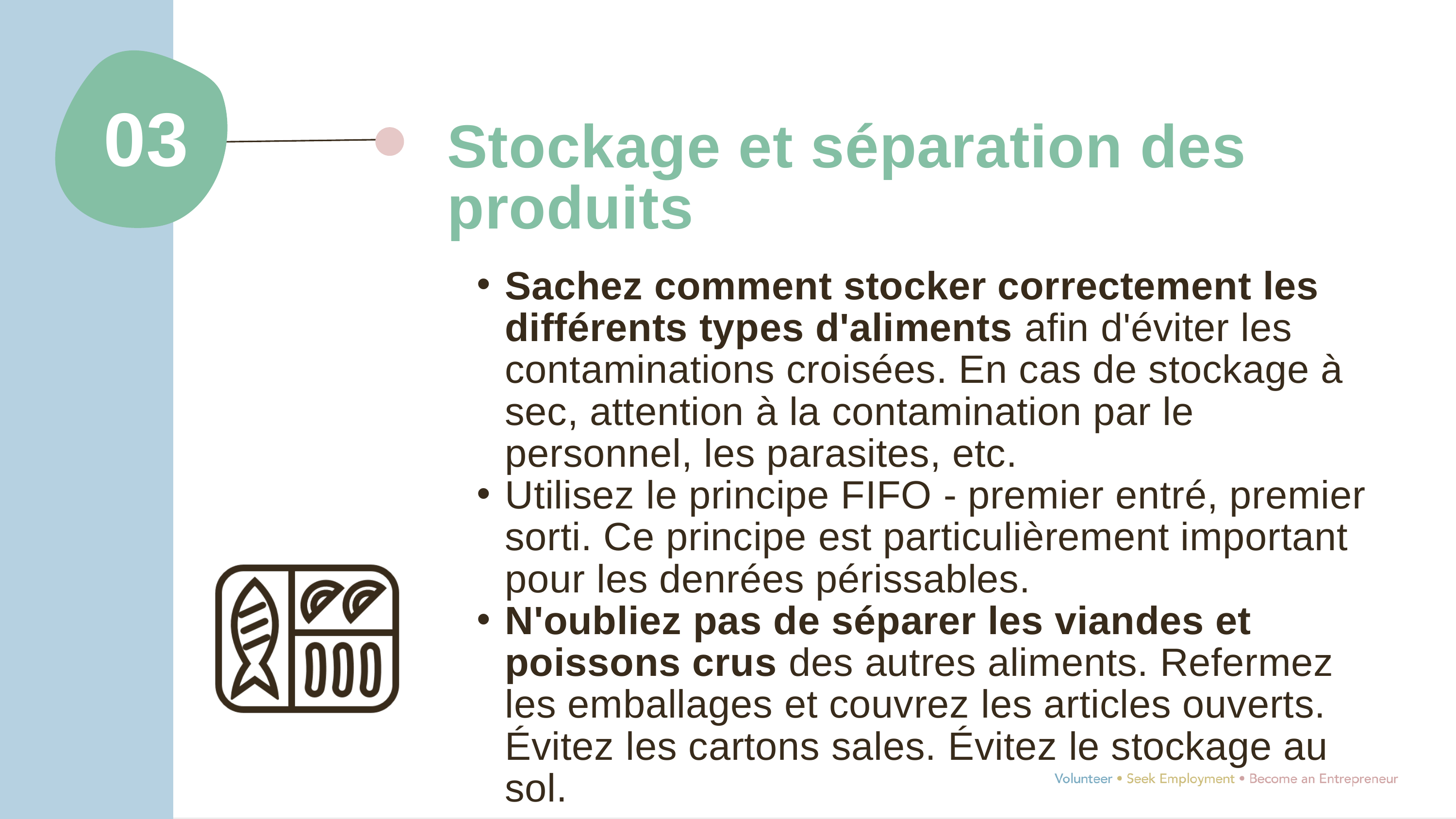

03
Stockage et séparation des produits

Sachez comment stocker correctement les différents types d'aliments afin d'éviter les contaminations croisées. En cas de stockage à sec, attention à la contamination par le personnel, les parasites, etc.
Utilisez le principe FIFO - premier entré, premier sorti. Ce principe est particulièrement important pour les denrées périssables.
N'oubliez pas de séparer les viandes et poissons crus des autres aliments. Refermez les emballages et couvrez les articles ouverts. Évitez les cartons sales. Évitez le stockage au sol.